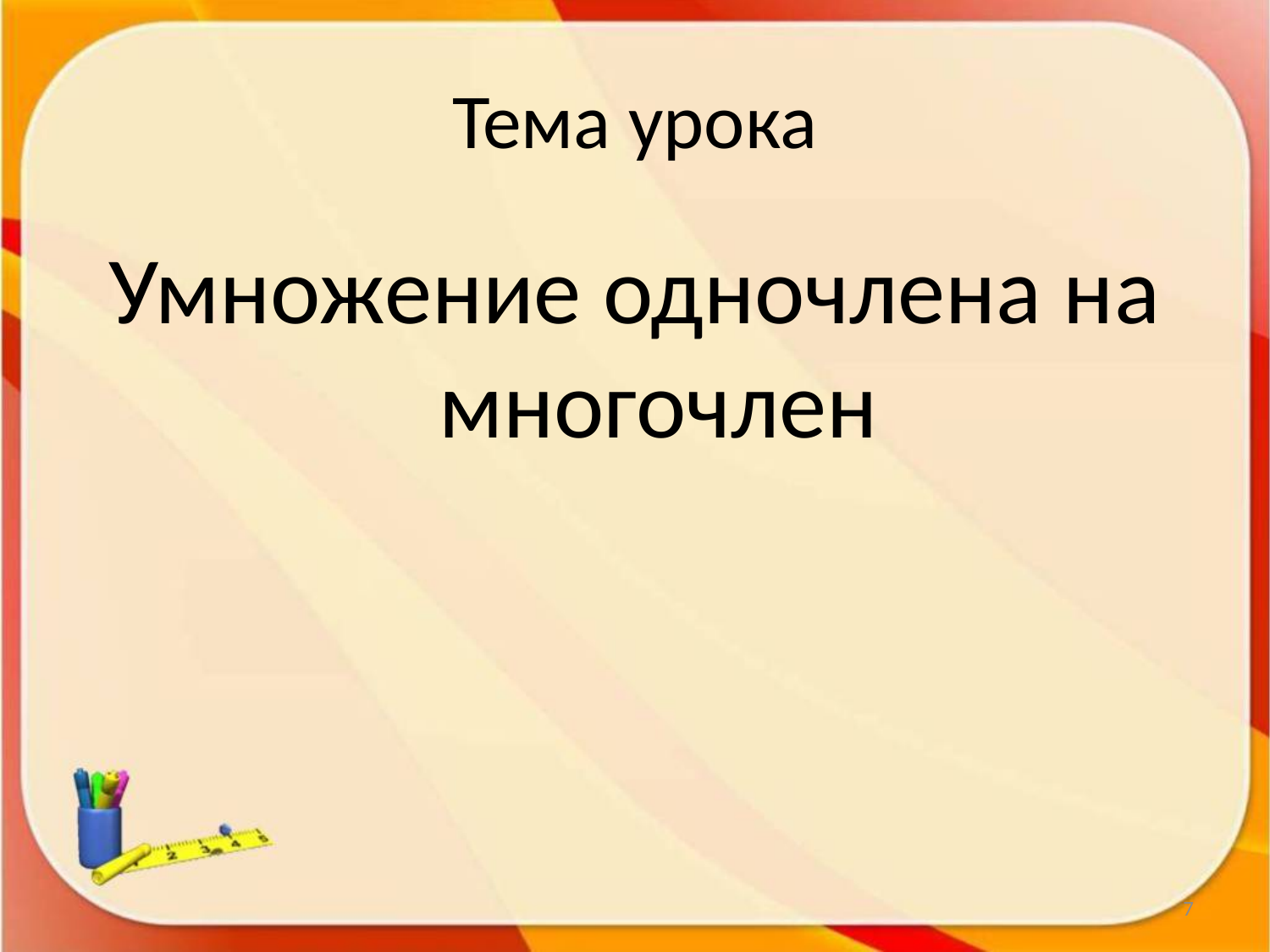

# Тема урока
Умножение одночлена на многочлен
7